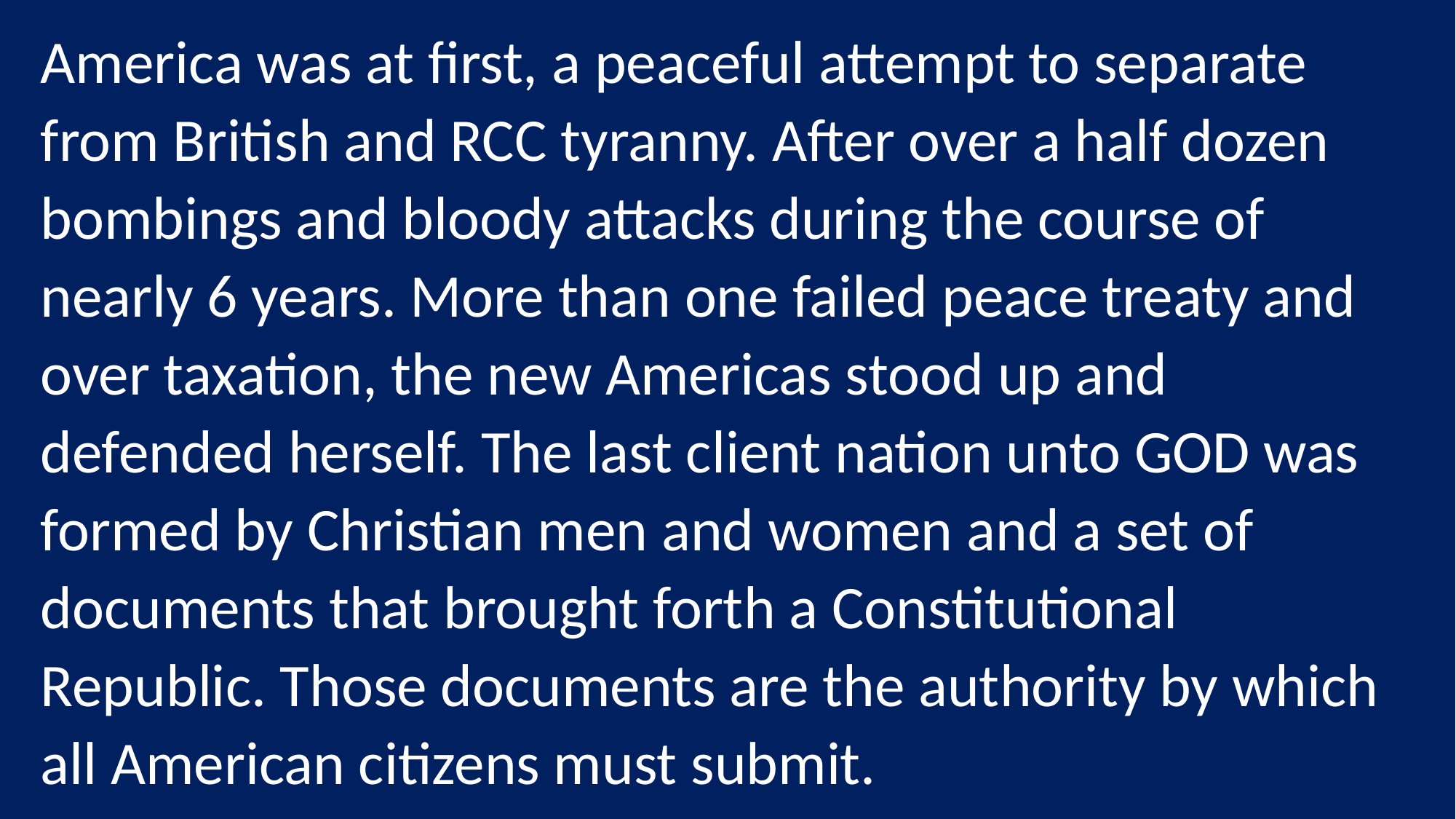

America was at first, a peaceful attempt to separate from British and RCC tyranny. After over a half dozen bombings and bloody attacks during the course of nearly 6 years. More than one failed peace treaty and over taxation, the new Americas stood up and defended herself. The last client nation unto GOD was formed by Christian men and women and a set of documents that brought forth a Constitutional Republic. Those documents are the authority by which all American citizens must submit.